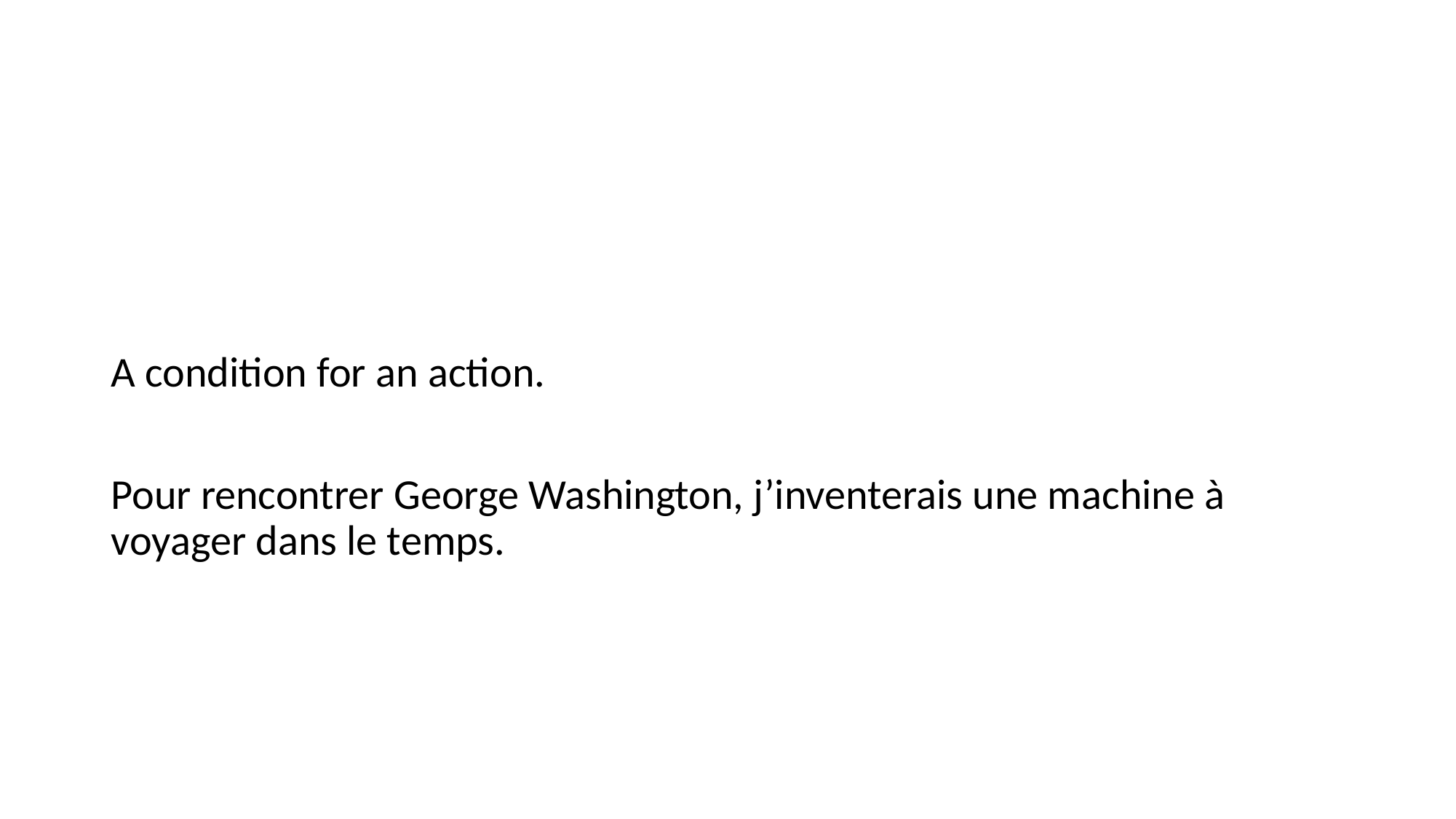

#

A condition for an action.

Pour rencontrer George Washington, j’inventerais une machine à voyager dans le temps.